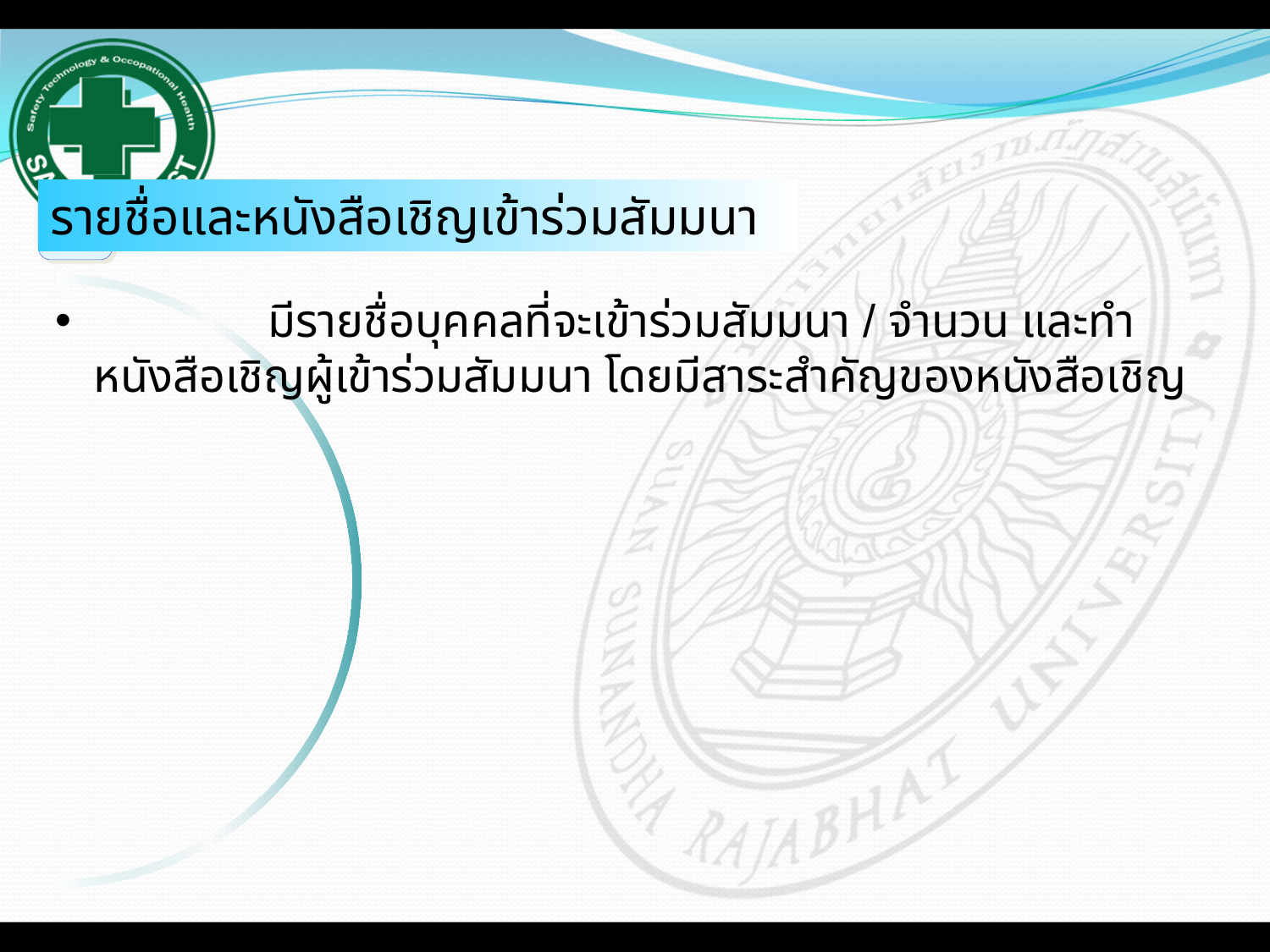

3
รายชื่อและหนังสือเชิญเข้าร่วมสัมมนา

	      มีรายชื่อบุคคลที่จะเข้าร่วมสัมมนา / จำนวน และทำหนังสือเชิญผู้เข้าร่วมสัมมนา โดยมีสาระสำคัญของหนังสือเชิญ